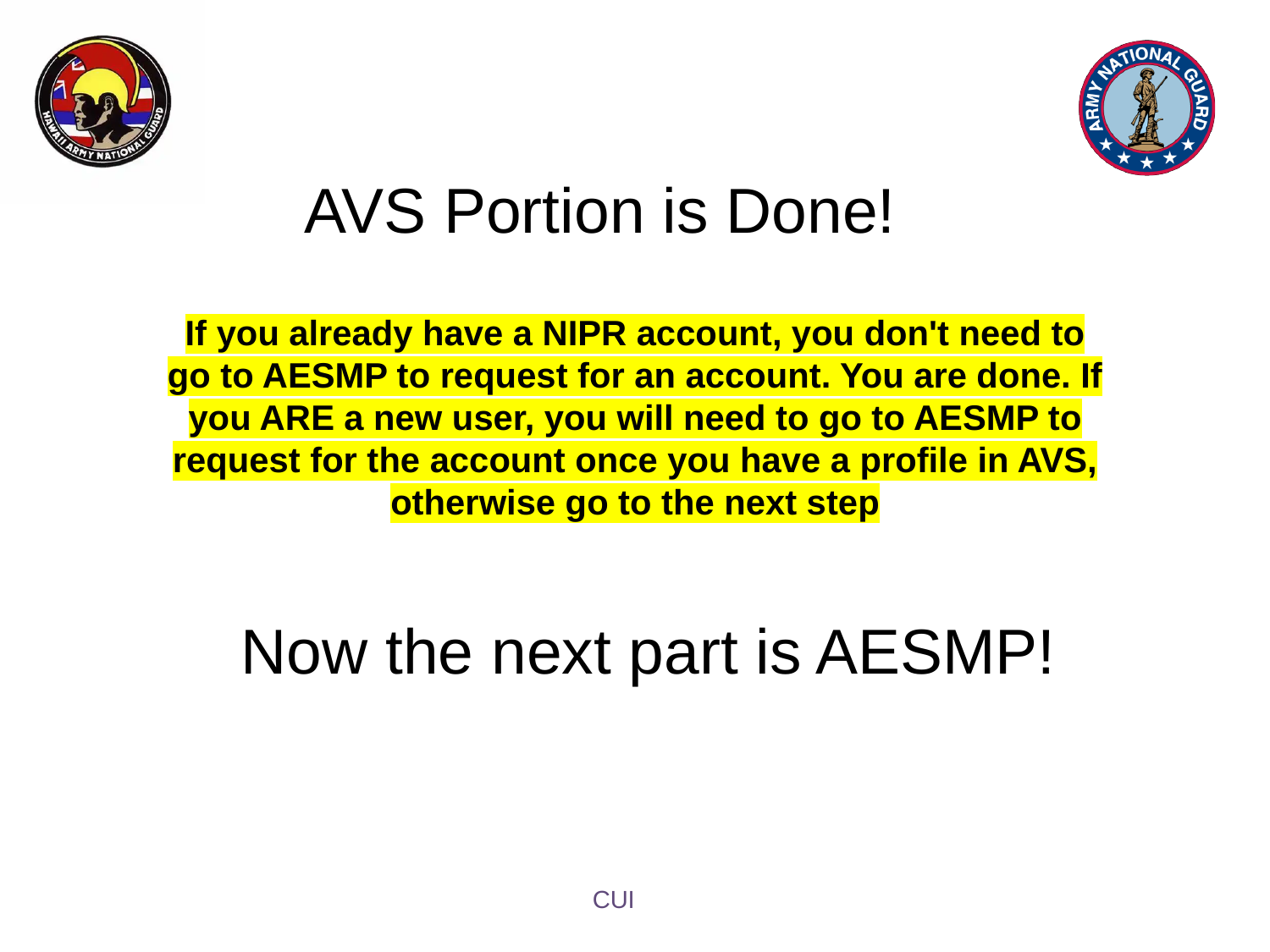

# AVS Portion is Done!
If you already have a NIPR account, you don't need to go to AESMP to request for an account. You are done. If you ARE a new user, you will need to go to AESMP to request for the account once you have a profile in AVS, otherwise go to the next step
Now the next part is AESMP!